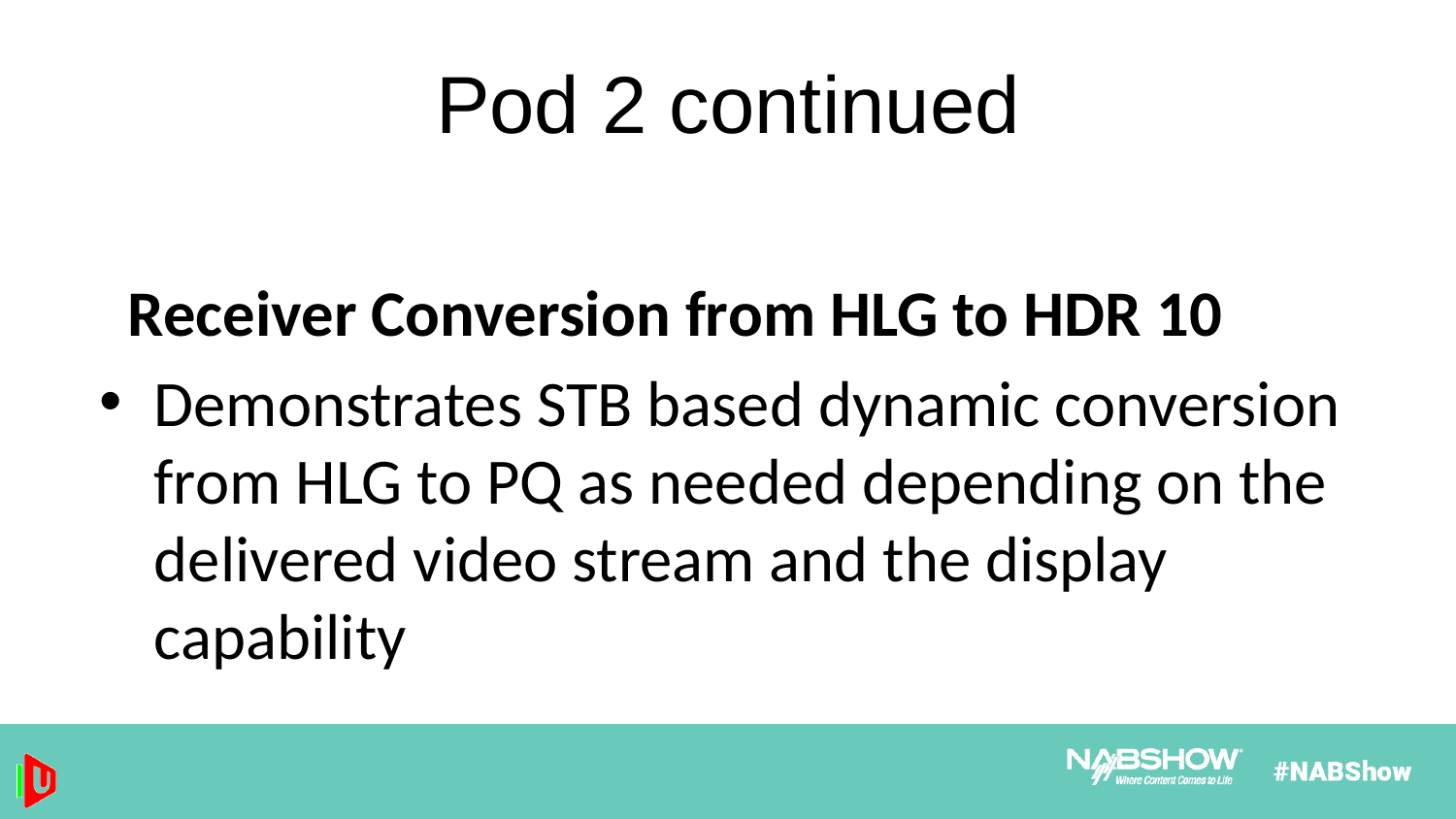

# Pod 2 continued
Receiver Conversion from HLG to HDR 10
Demonstrates STB based dynamic conversion from HLG to PQ as needed depending on the delivered video stream and the display capability